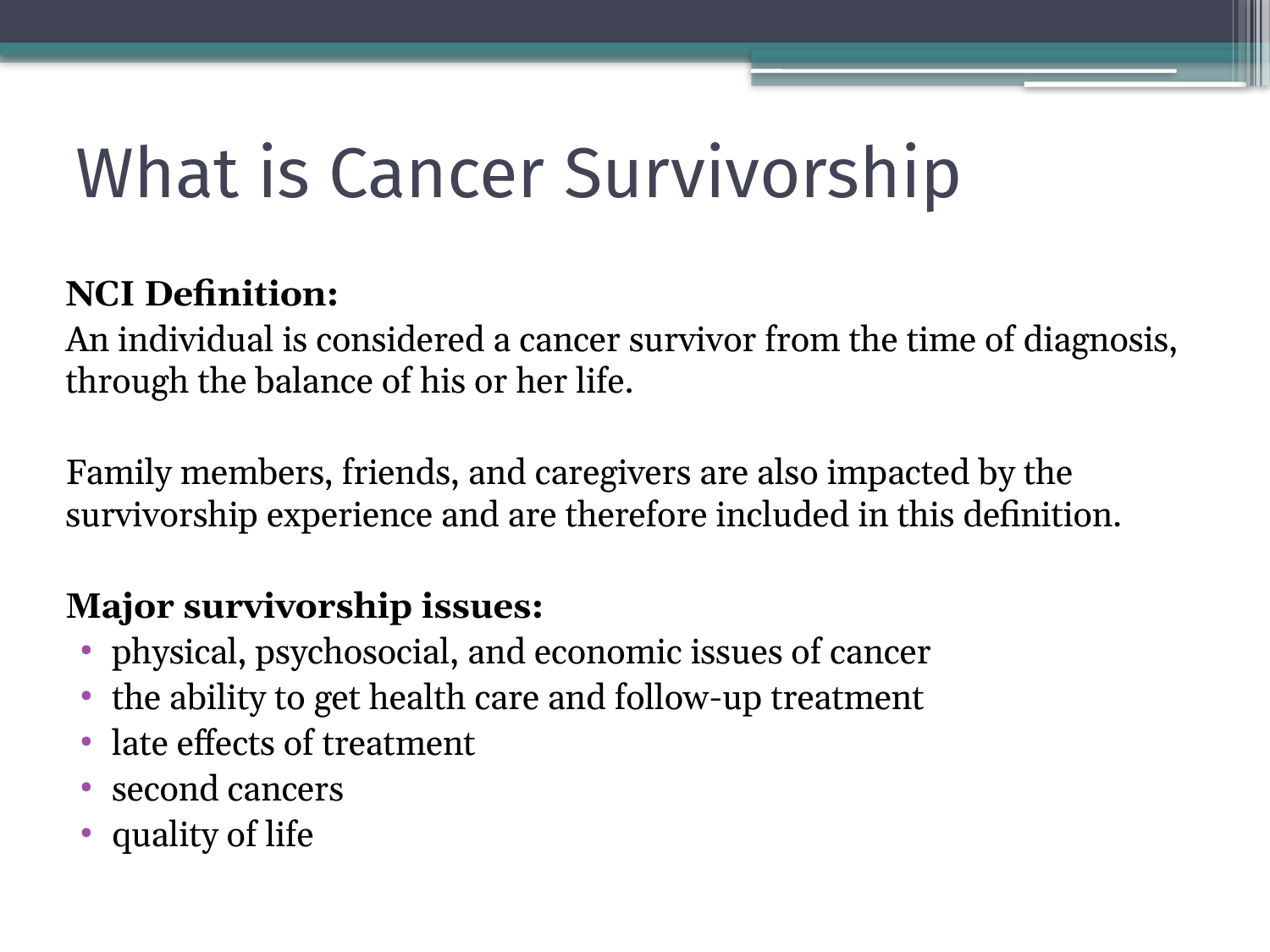

# What is Cancer Survivorship
NCI Definition:
An individual is considered a cancer survivor from the time of diagnosis, through the balance of his or her life.

Family members, friends, and caregivers are also impacted by the survivorship experience and are therefore included in this definition.

Major survivorship issues:
physical, psychosocial, and economic issues of cancer
the ability to get health care and follow-up treatment
late effects of treatment
second cancers
quality of life